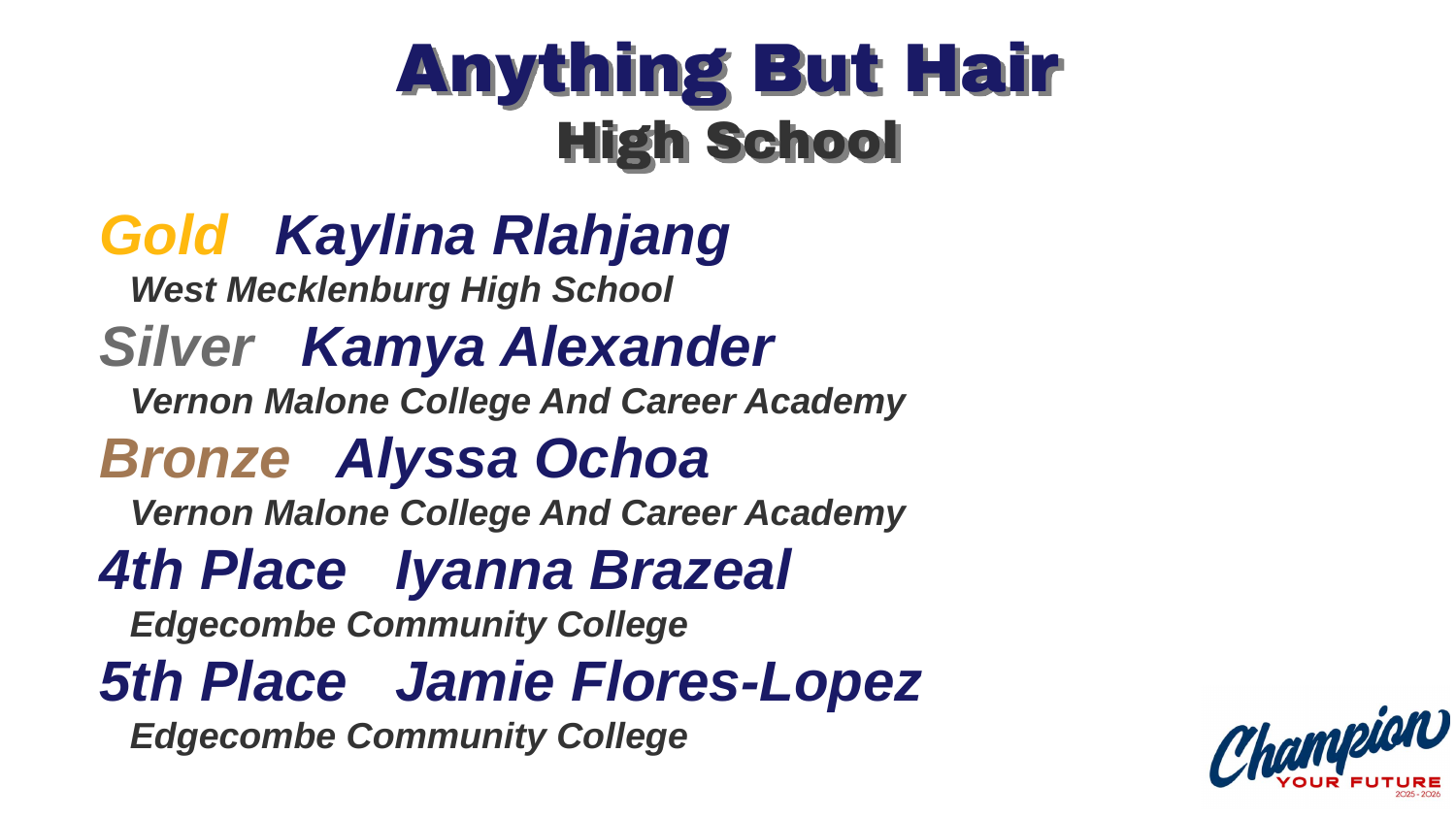

# Anything But Hair High School
Gold   Kaylina Rlahjang
   West Mecklenburg High School
Silver   Kamya Alexander
   Vernon Malone College And Career Academy
Bronze   Alyssa Ochoa
   Vernon Malone College And Career Academy
4th Place   Iyanna Brazeal
   Edgecombe Community College
5th Place   Jamie Flores-Lopez
   Edgecombe Community College